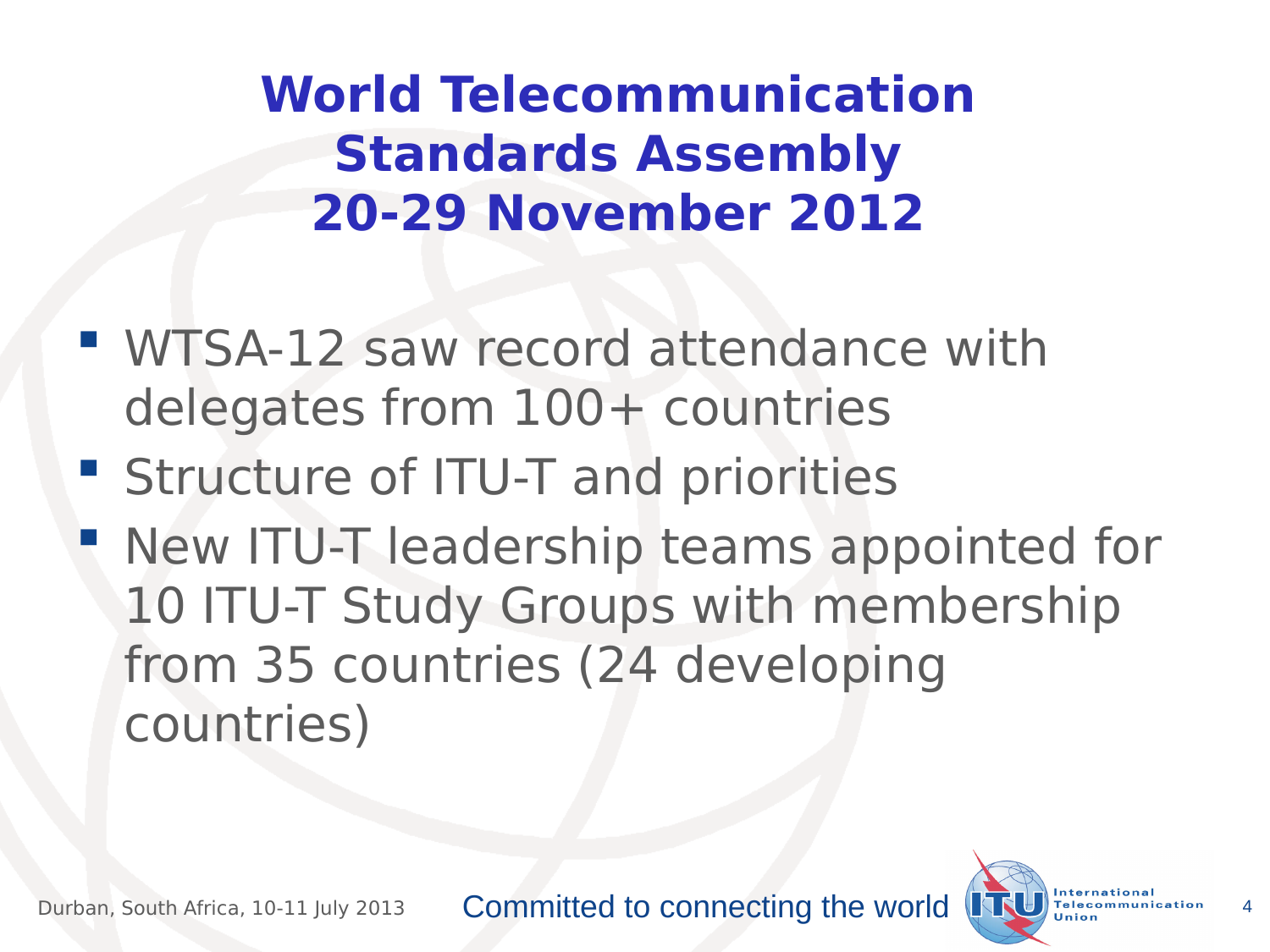

# World Telecommunication Standards Assembly 20-29 November 2012
WTSA-12 saw record attendance with delegates from 100+ countries
Structure of ITU-T and priorities
New ITU-T leadership teams appointed for 10 ITU-T Study Groups with membership from 35 countries (24 developing countries)

4